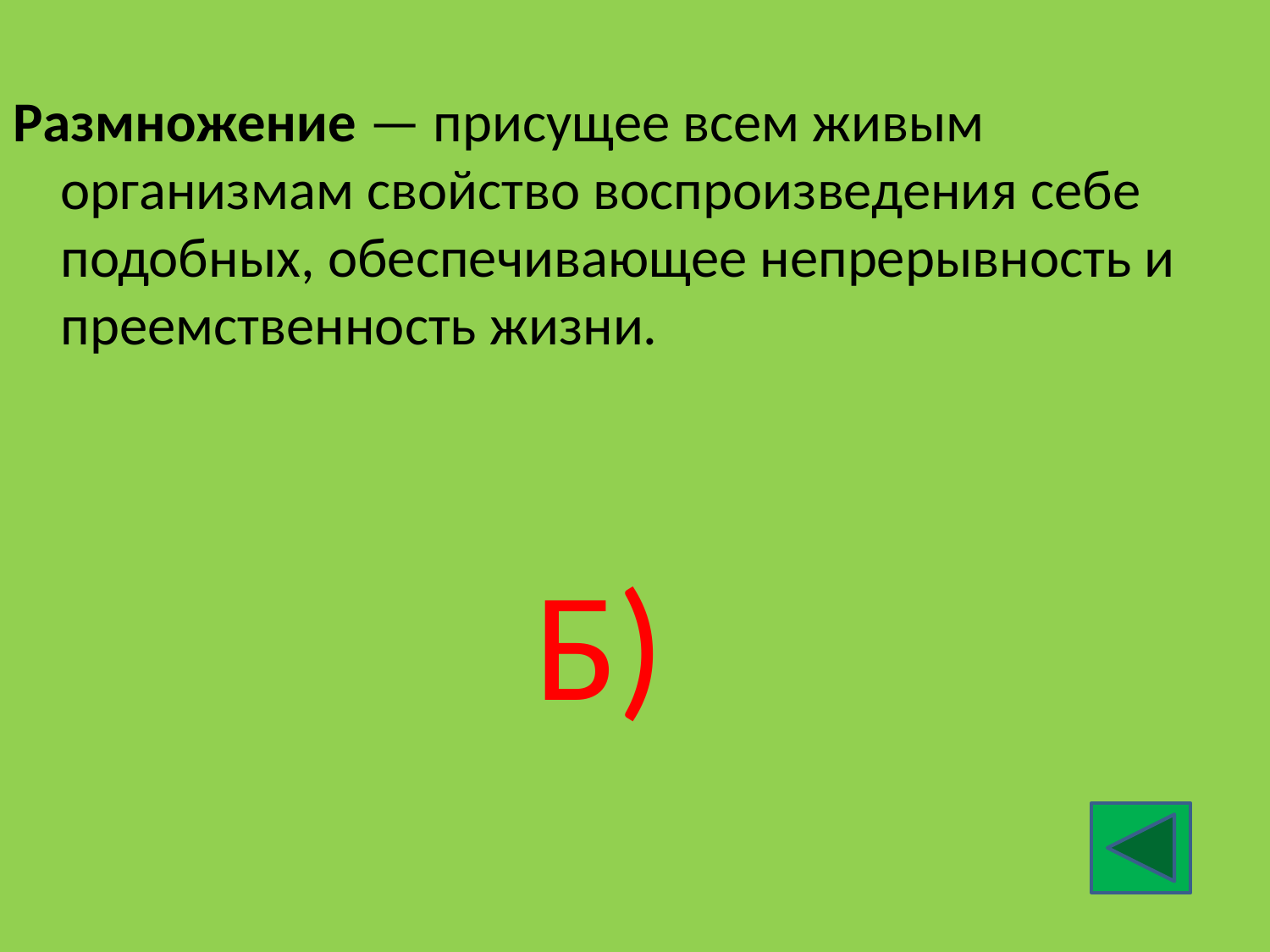

Размножение — присущее всем живым организмам свойство воспроизведения себе подобных, обеспечивающее непрерывность и преемственность жизни.

Б)